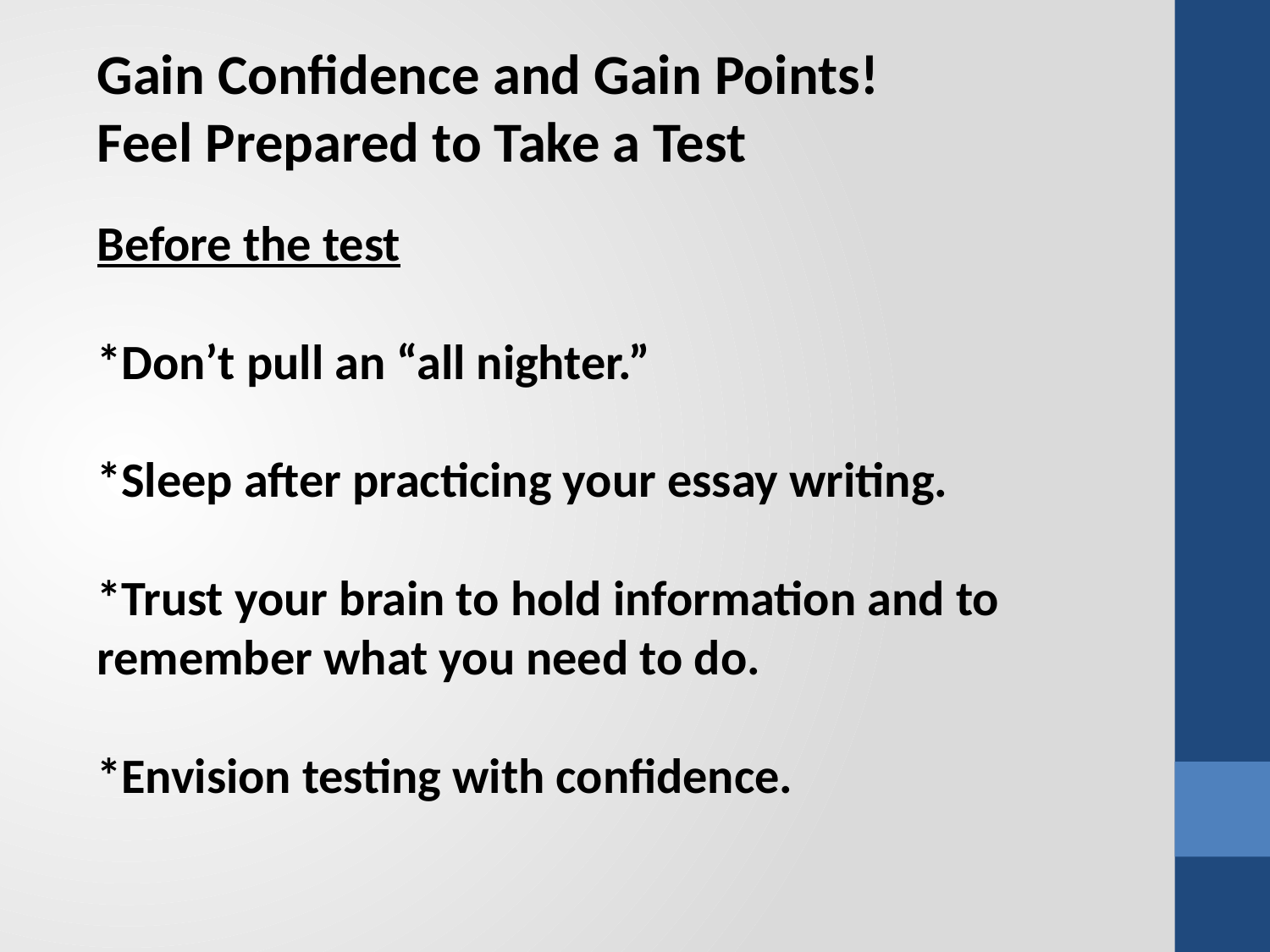

Gain Confidence and Gain Points!
Feel Prepared to Take a Test

Before the test

*Don’t pull an “all nighter.”

*Sleep after practicing your essay writing.

*Trust your brain to hold information and to remember what you need to do.

*Envision testing with confidence.